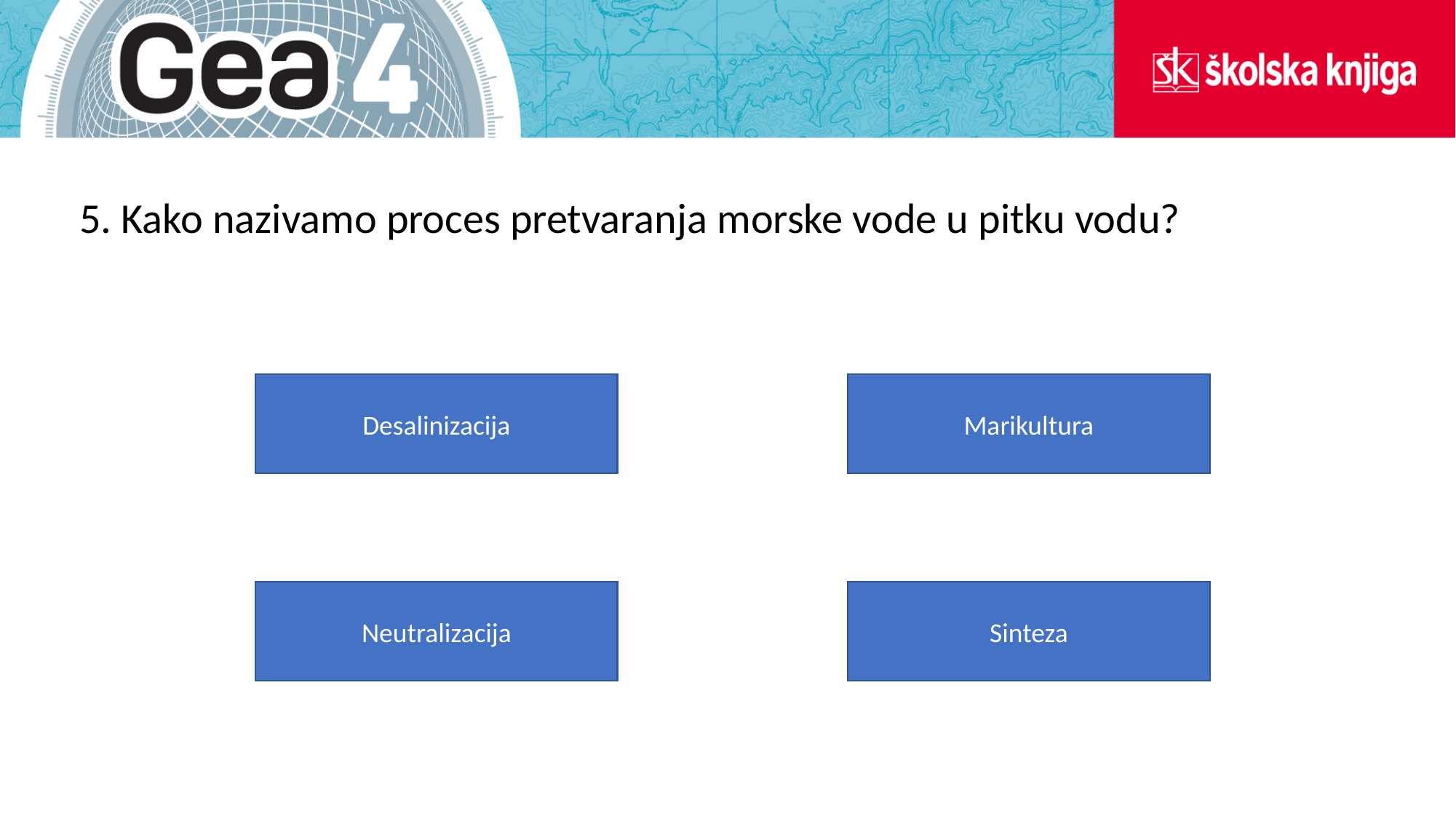

5. Kako nazivamo proces pretvaranja morske vode u pitku vodu?
Desalinizacija
Marikultura
Neutralizacija
Sinteza